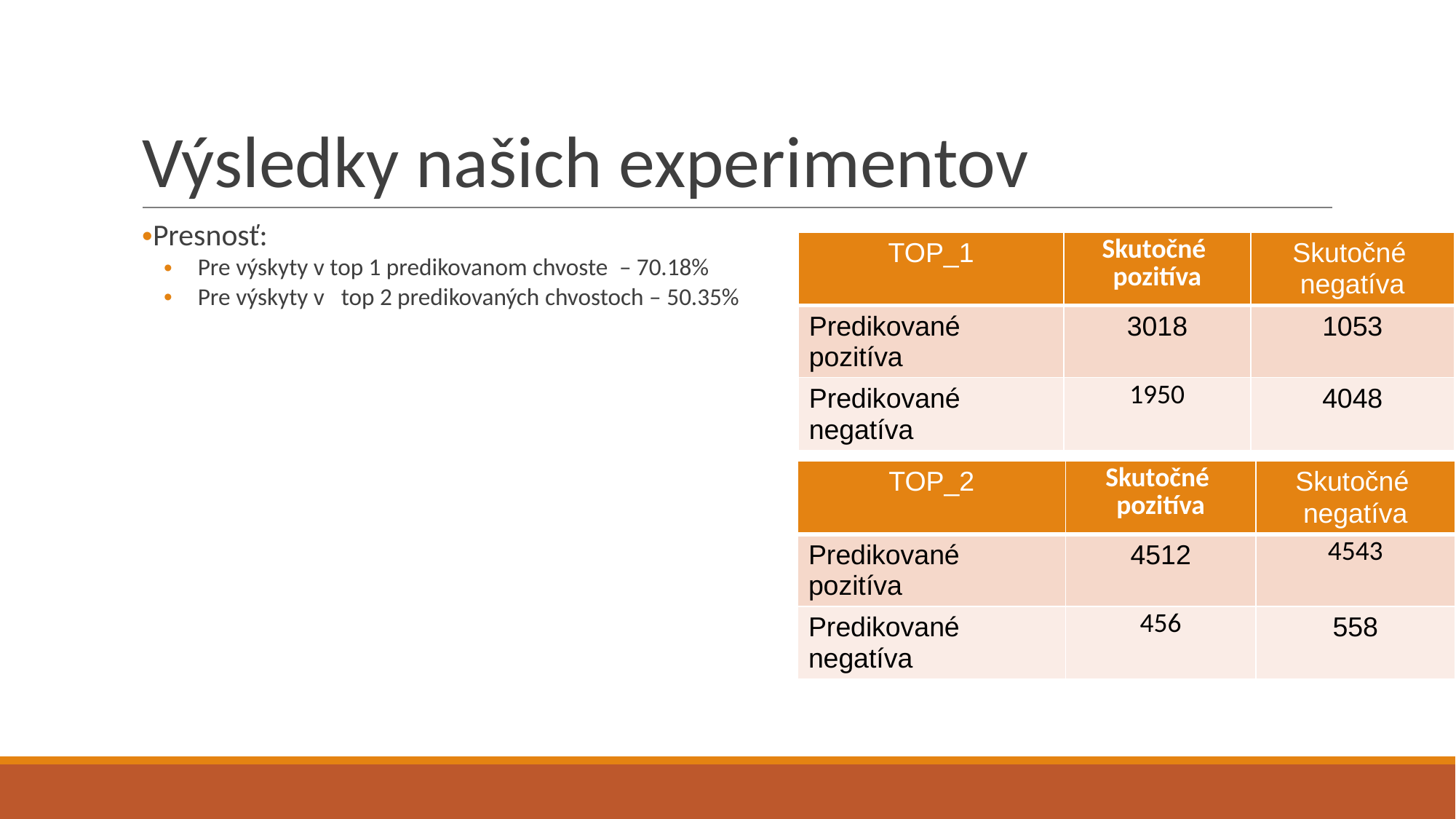

# Výsledky našich experimentov

Presnosť:
Pre výskyty v top 1 predikovanom chvoste  – 70.18%
Pre výskyty v   top 2 predikovaných chvostoch – 50.35%

| TOP\_1​ | Skutočné pozitíva | Skutočné negatíva |
| --- | --- | --- |
| Predikované pozitíva | 3018 | 1053 |
| Predikované negatíva | 1950 | 4048 |
| TOP\_2 | Skutočné pozitíva | Skutočné negatíva |
| --- | --- | --- |
| Predikované pozitíva | 4512 | 4543 |
| Predikované negatíva | 456 | 558 |